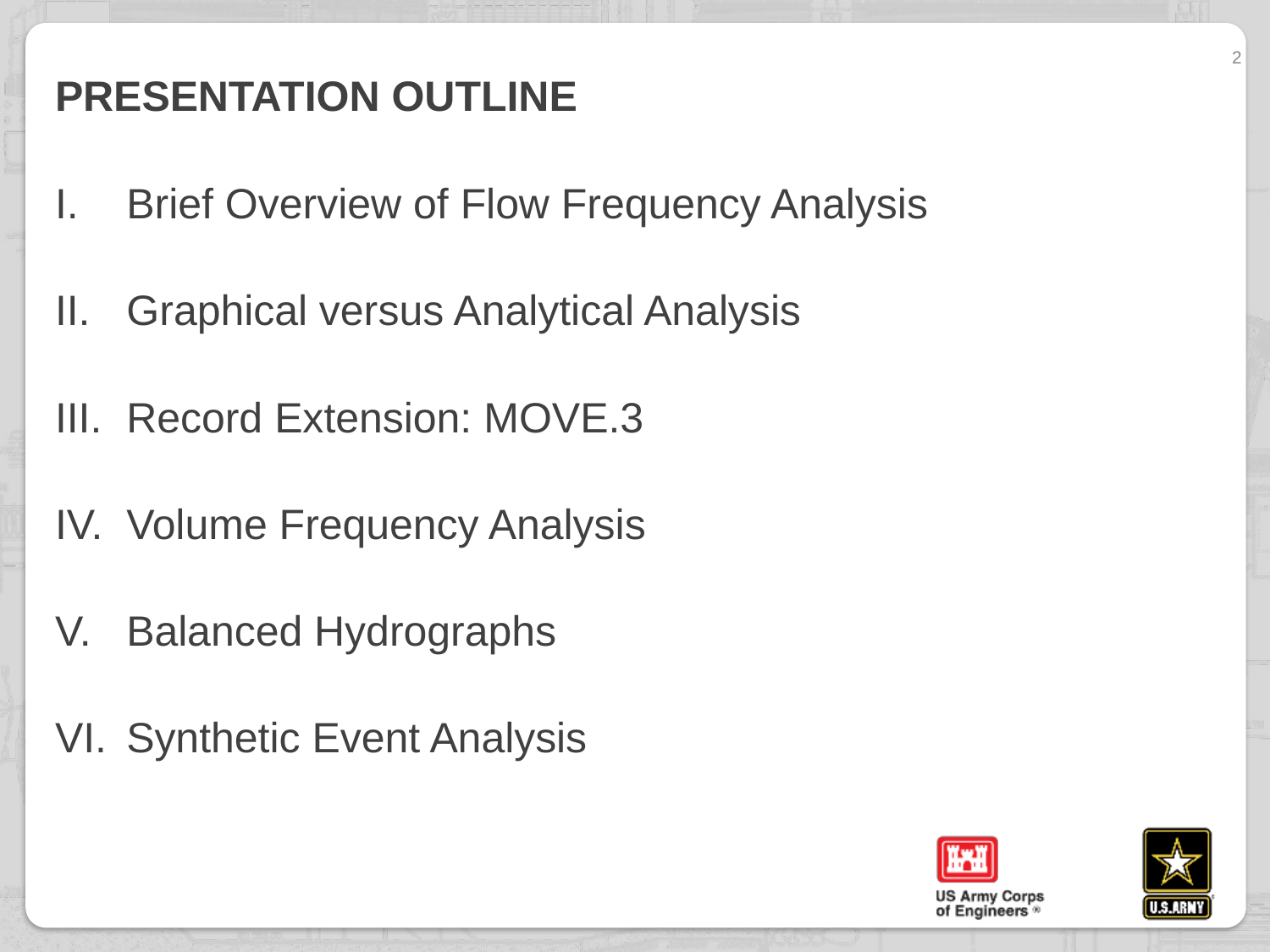

2
# Presentation Outline
Brief Overview of Flow Frequency Analysis
Graphical versus Analytical Analysis
Record Extension: MOVE.3
Volume Frequency Analysis
Balanced Hydrographs
Synthetic Event Analysis